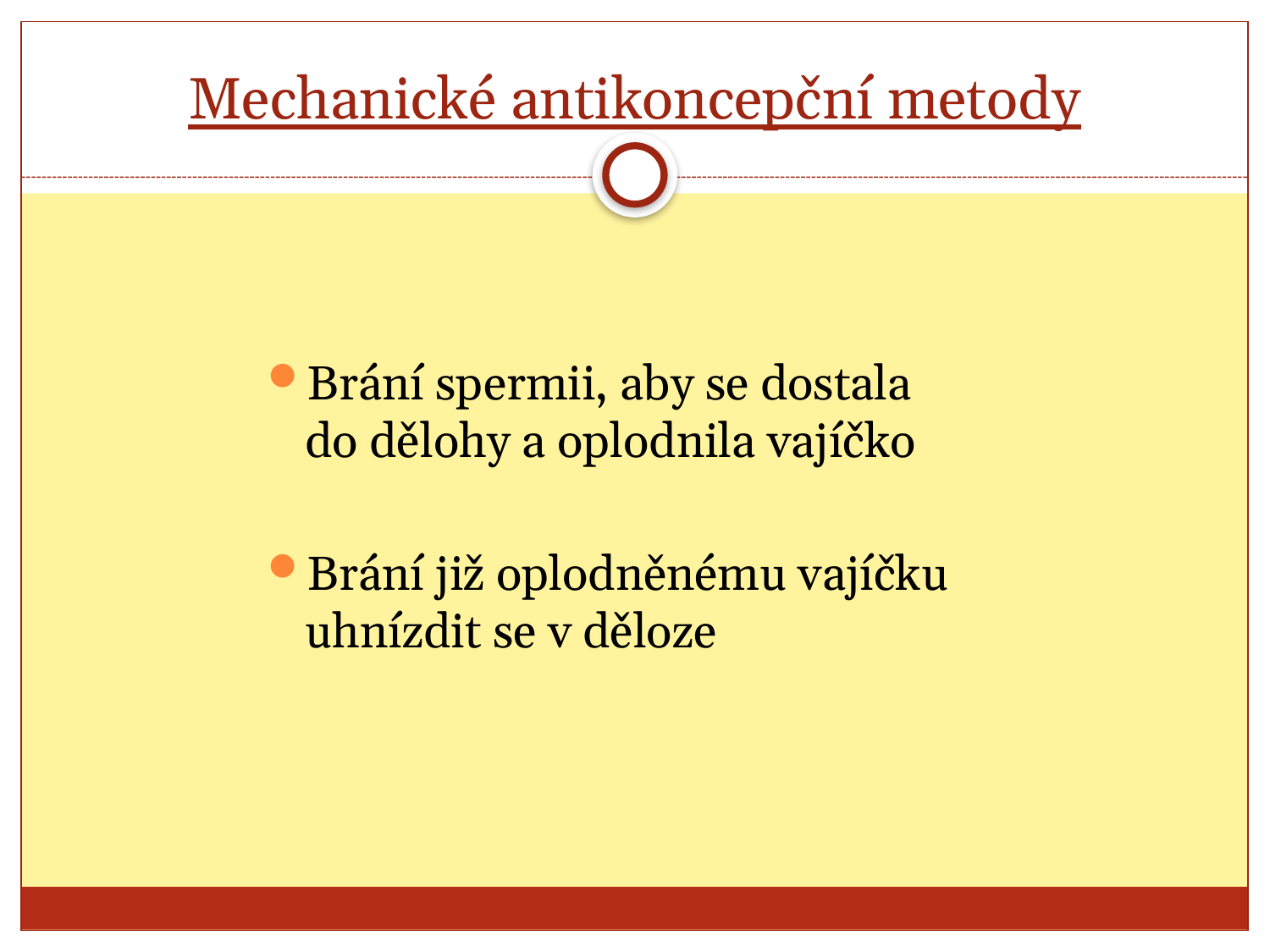

# Mechanické antikoncepční metody
Brání spermii, aby se dostala
do dělohy a oplodnila vajíčko

Brání již oplodněnému vajíčku uhnízdit se v děloze